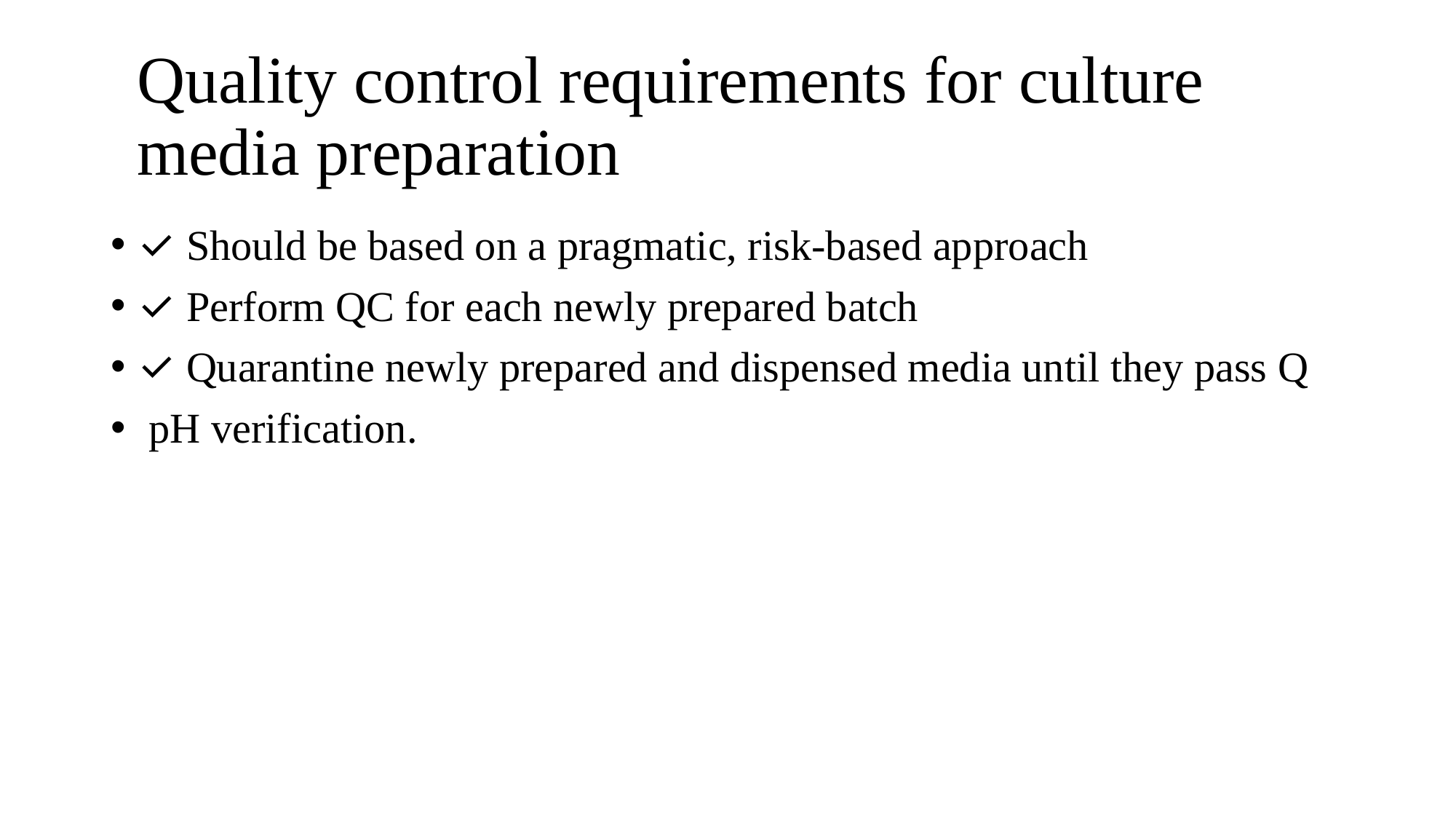

# Quality control requirements for culture media preparation
✓ Should be based on a pragmatic, risk-based approach
✓ Perform QC for each newly prepared batch
✓ Quarantine newly prepared and dispensed media until they pass Q
 pH verification.